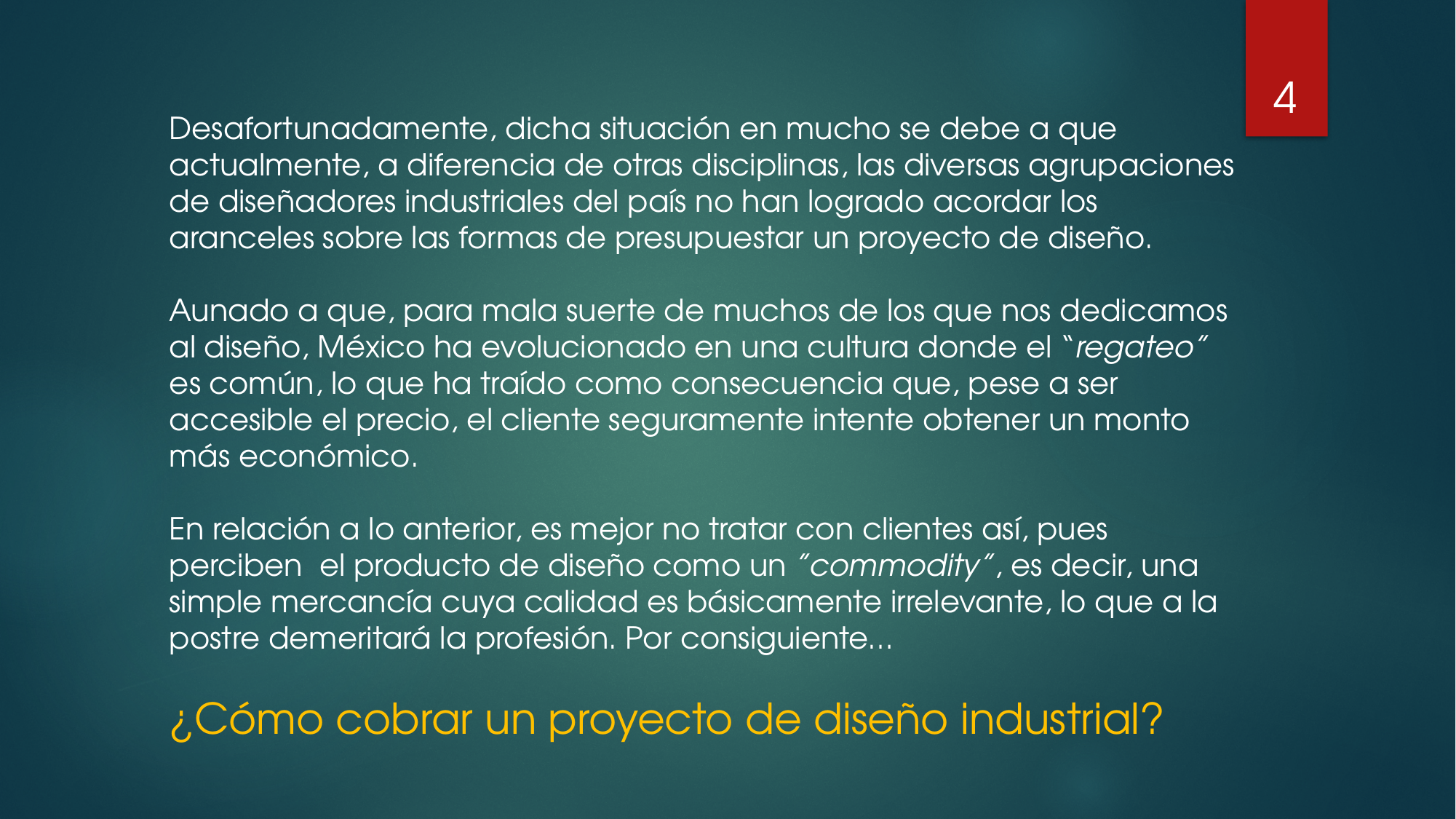

4
Desafortunadamente, dicha situación en mucho se debe a que actualmente, a diferencia de otras disciplinas, las diversas agrupaciones de diseñadores industriales del país no han logrado acordar los aranceles sobre las formas de presupuestar un proyecto de diseño.

Aunado a que, para mala suerte de muchos de los que nos dedicamos al diseño, México ha evolucionado en una cultura donde el “regateo” es común, lo que ha traído como consecuencia que, pese a ser accesible el precio, el cliente seguramente intente obtener un monto más económico.

En relación a lo anterior, es mejor no tratar con clientes así, pues perciben  el producto de diseño como un ”commodity”, es decir, una simple mercancía cuya calidad es básicamente irrelevante, lo que a la postre demeritará la profesión. Por consiguiente…

¿Cómo cobrar un proyecto de diseño industrial?